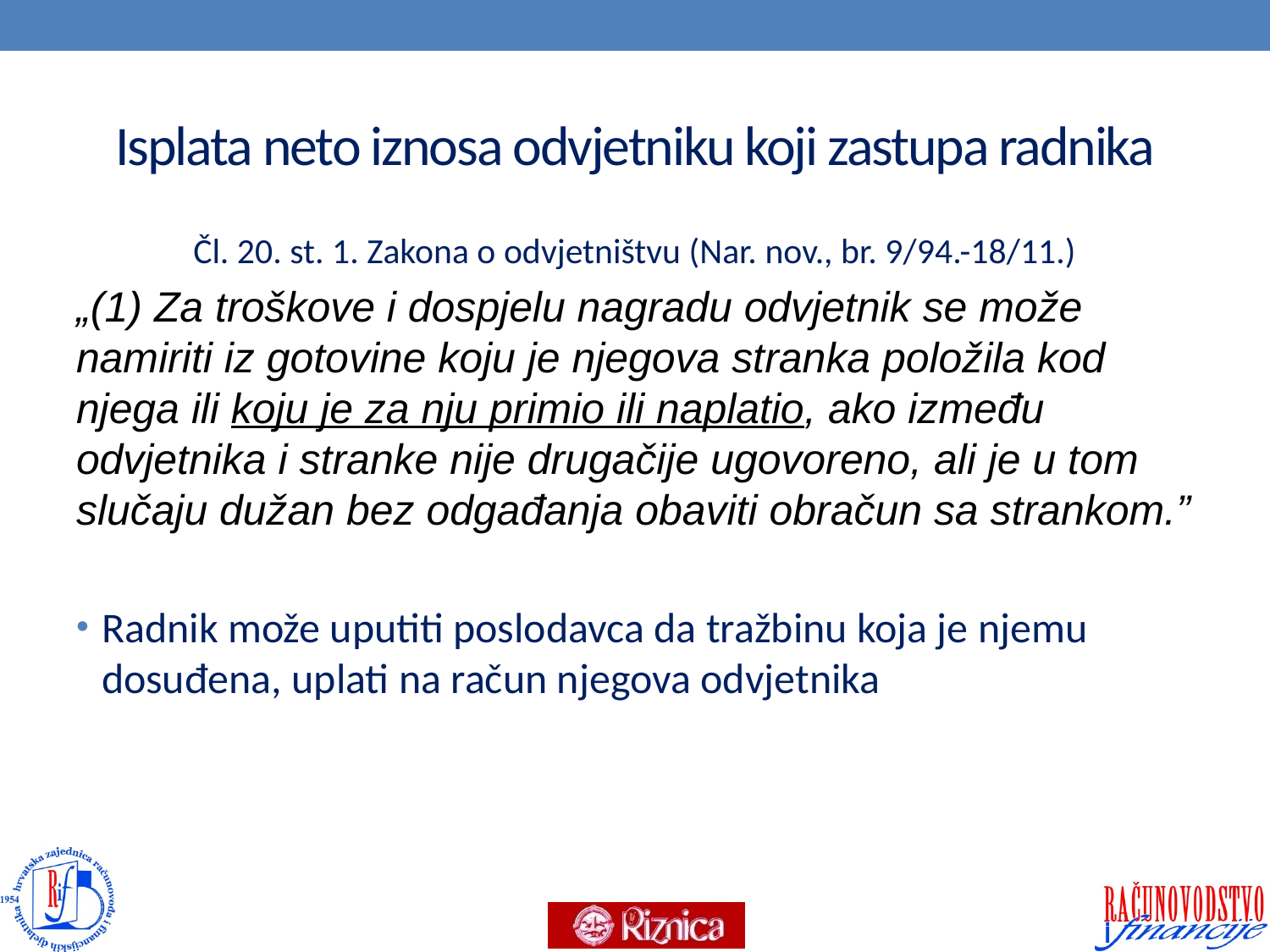

# Isplata neto iznosa odvjetniku koji zastupa radnika
Čl. 20. st. 1. Zakona o odvjetništvu (Nar. nov., br. 9/94.-18/11.)
„(1) Za troškove i dospjelu nagradu odvjetnik se može namiriti iz gotovine koju je njegova stranka položila kod njega ili koju je za nju primio ili naplatio, ako između odvjetnika i stranke nije drugačije ugovoreno, ali je u tom slučaju dužan bez odgađanja obaviti obračun sa strankom.”

Radnik može uputiti poslodavca da tražbinu koja je njemu dosuđena, uplati na račun njegova odvjetnika